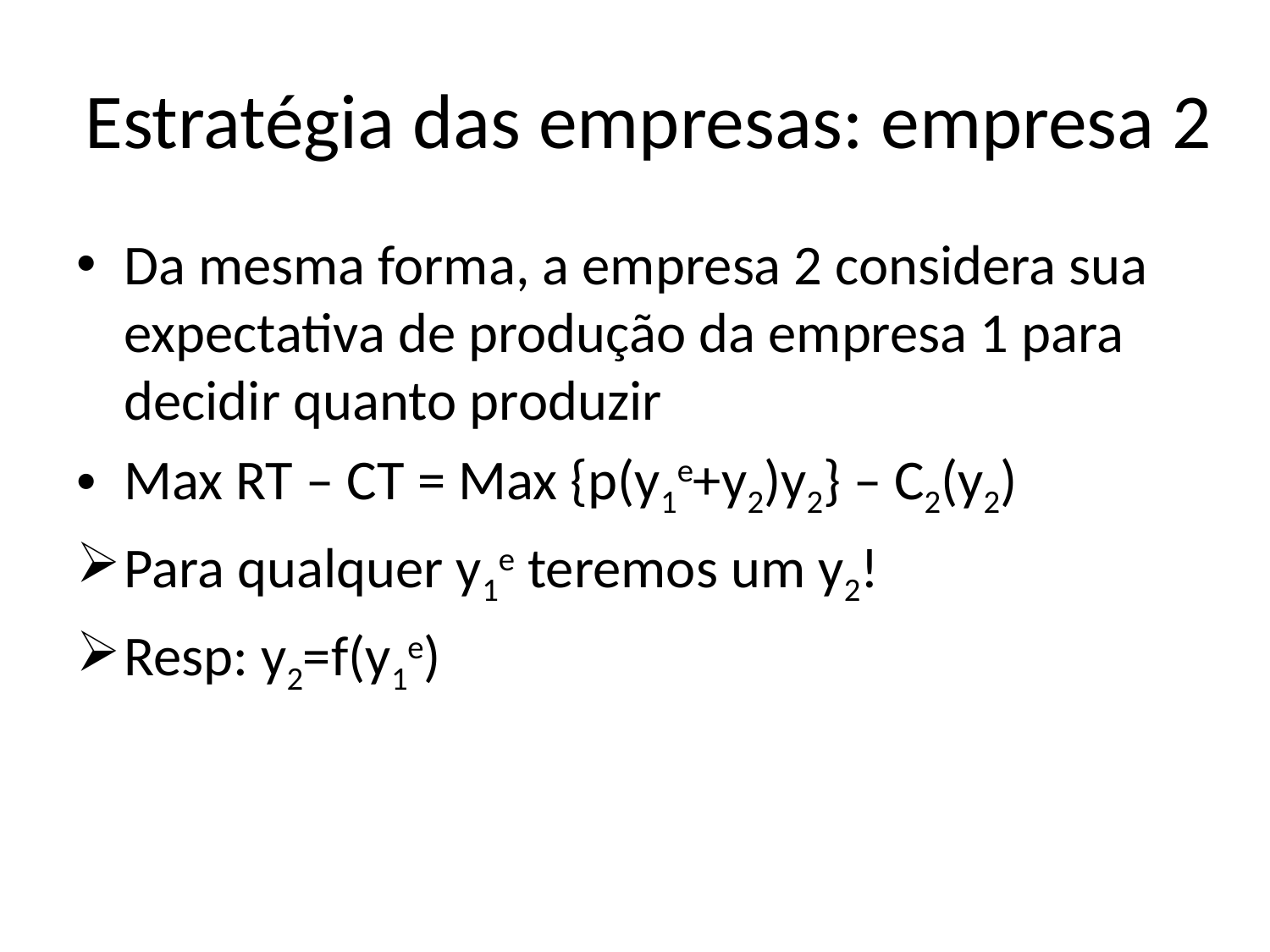

# Estratégia das empresas: empresa 2
Da mesma forma, a empresa 2 considera sua expectativa de produção da empresa 1 para decidir quanto produzir
Max RT – CT = Max {p(y1e+y2)y2} – C2(y2)
Para qualquer y1e teremos um y2!
Resp: y2=f(y1e)